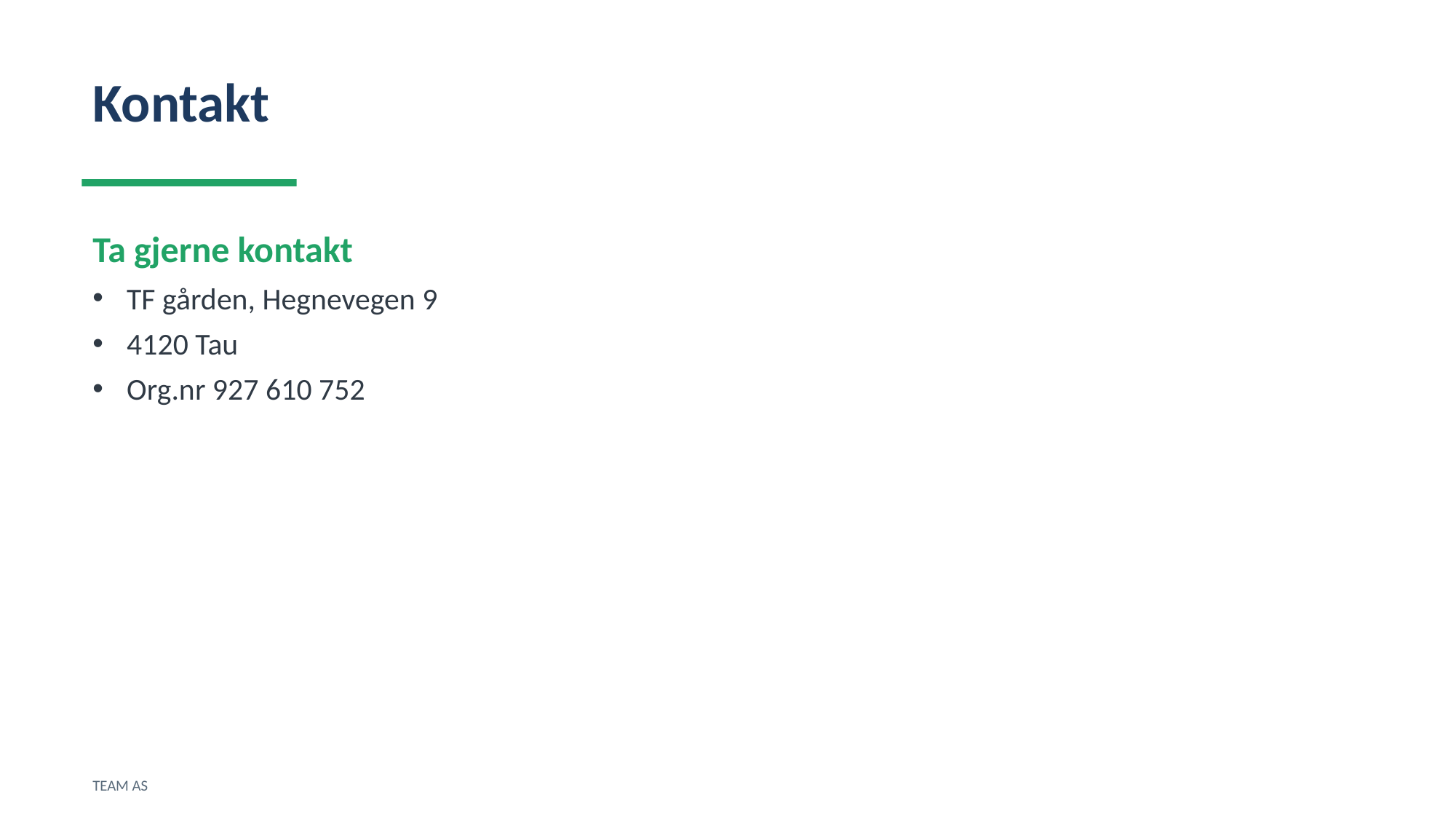

Kontakt

Ta gjerne kontakt
TF gården, Hegnevegen 9
4120 Tau
Org.nr 927 610 752
TEAM AS